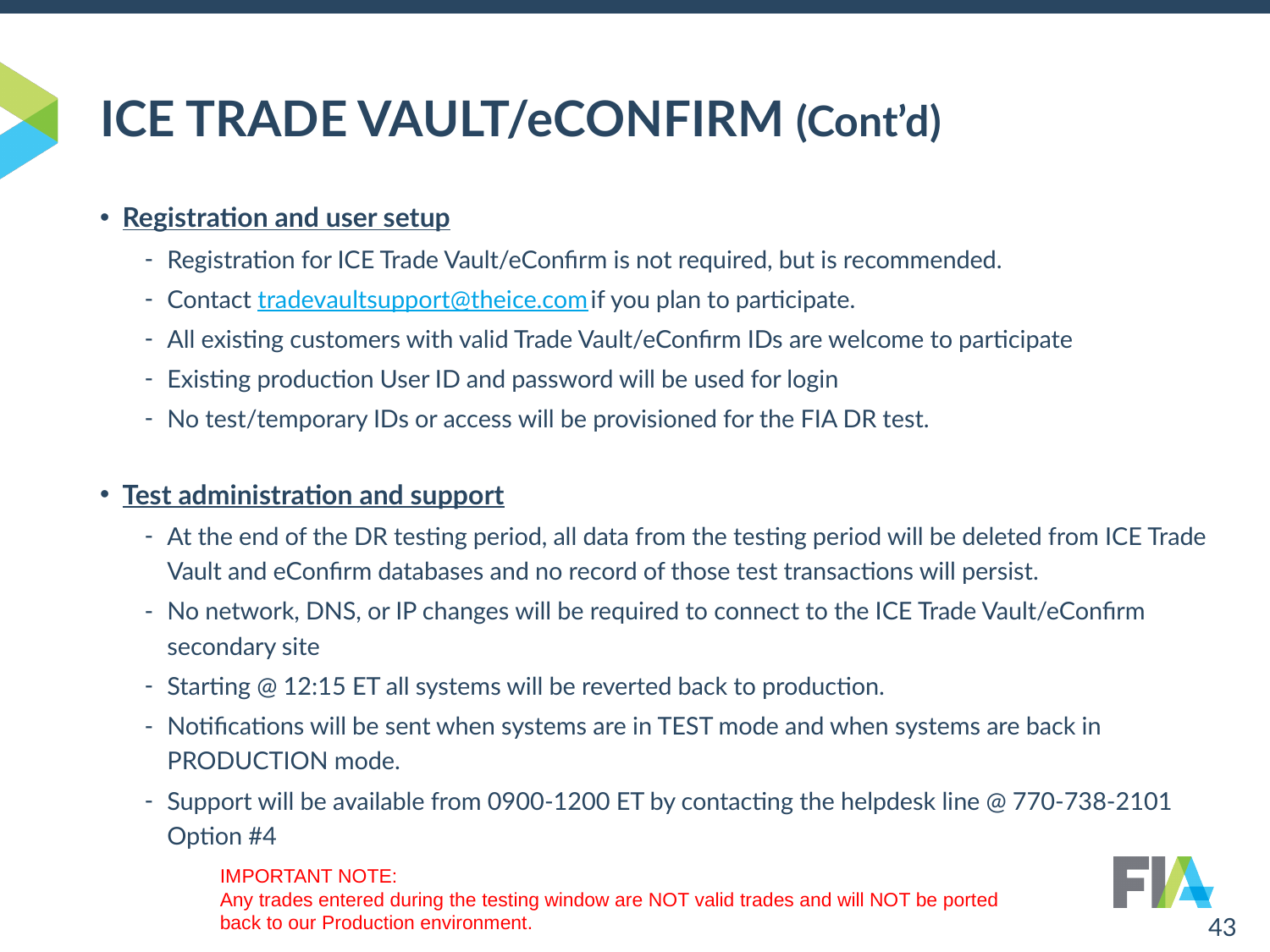

# ICE TRADE VAULT/eCONFIRM (Cont’d)
Registration and user setup
Registration for ICE Trade Vault/eConfirm is not required, but is recommended.
Contact tradevaultsupport@theice.com if you plan to participate.
All existing customers with valid Trade Vault/eConfirm IDs are welcome to participate
Existing production User ID and password will be used for login
No test/temporary IDs or access will be provisioned for the FIA DR test.

Test administration and support
At the end of the DR testing period, all data from the testing period will be deleted from ICE Trade Vault and eConfirm databases and no record of those test transactions will persist.
No network, DNS, or IP changes will be required to connect to the ICE Trade Vault/eConfirm secondary site
Starting @ 12:15 ET all systems will be reverted back to production.
Notifications will be sent when systems are in TEST mode and when systems are back in PRODUCTION mode.
Support will be available from 0900-1200 ET by contacting the helpdesk line @ 770-738-2101 Option #4

IMPORTANT NOTE:
Any trades entered during the testing window are NOT valid trades and will NOT be ported
back to our Production environment.